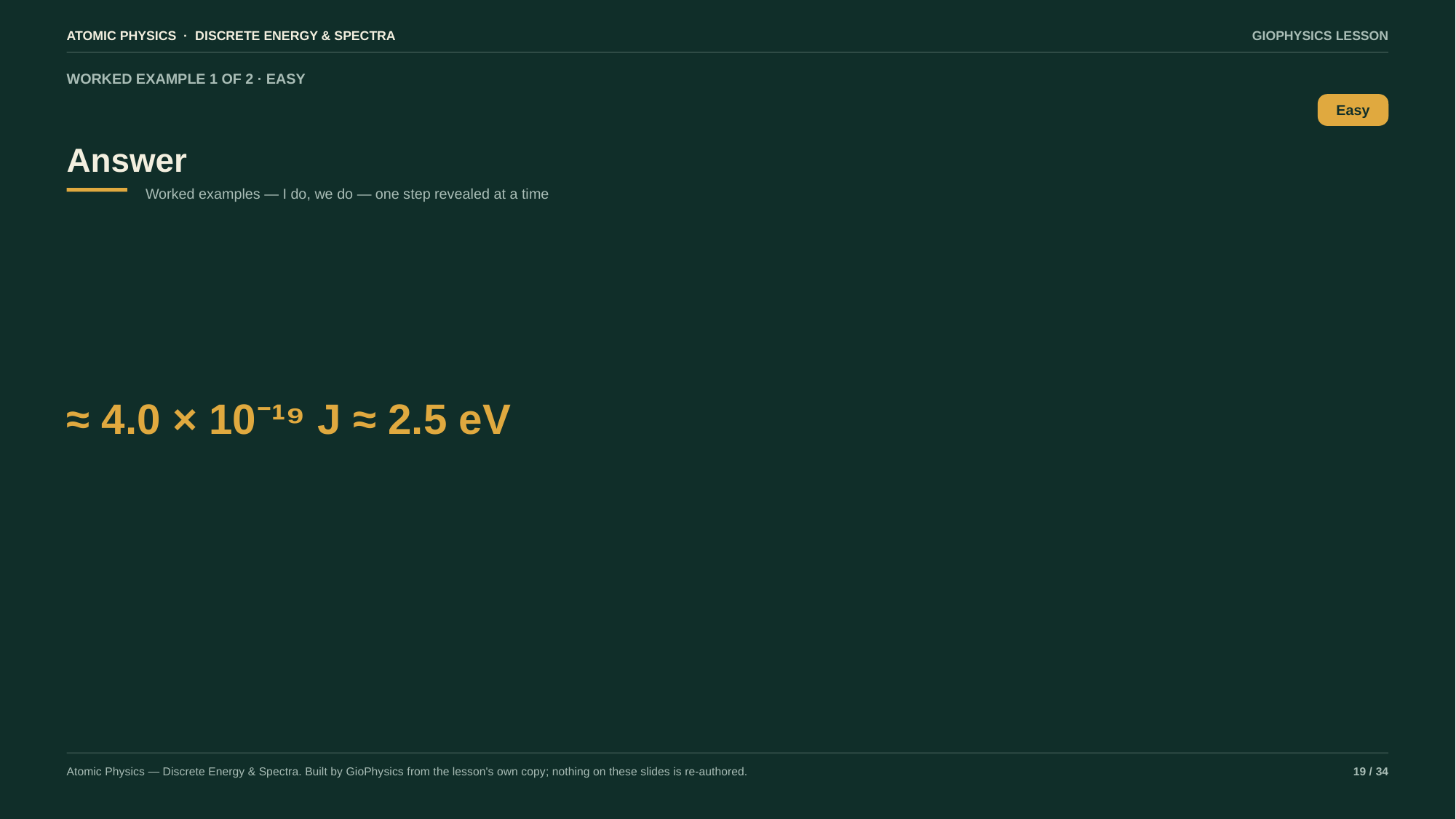

ATOMIC PHYSICS  ·  DISCRETE ENERGY & SPECTRA
GIOPHYSICS LESSON

WORKED EXAMPLE 1 OF 2 · EASY
Answer

Easy
Worked examples — I do, we do — one step revealed at a time

≈ 4.0 × 10⁻¹⁹ J ≈ 2.5 eV

Atomic Physics — Discrete Energy & Spectra. Built by GioPhysics from the lesson's own copy; nothing on these slides is re-authored.
19 / 34